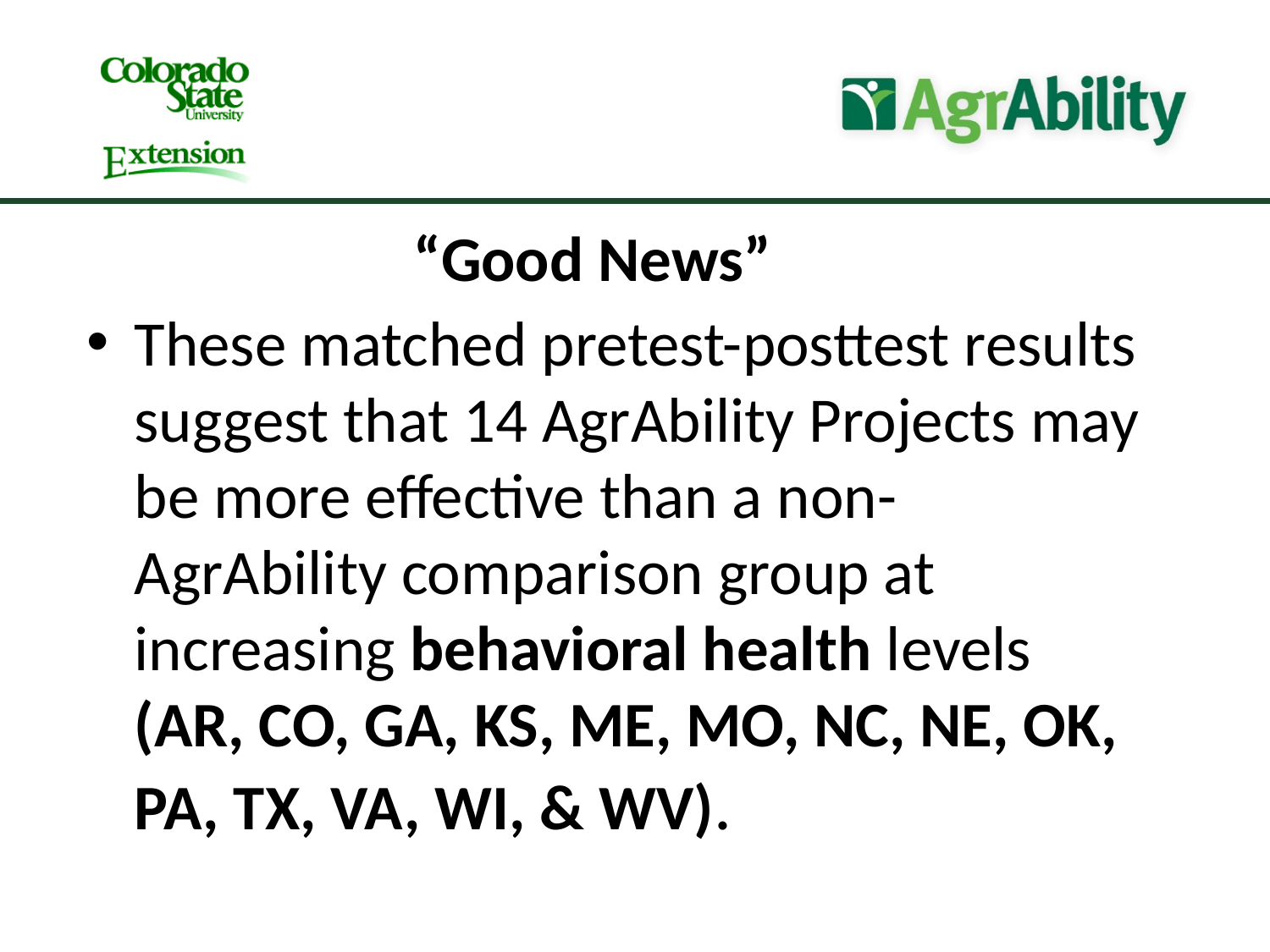

“Good News”
These matched pretest-posttest results suggest that 14 AgrAbility Projects may be more effective than a non-AgrAbility comparison group at increasing behavioral health levels (AR, CO, GA, KS, ME, MO, NC, NE, OK, PA, TX, VA, WI, & WV).